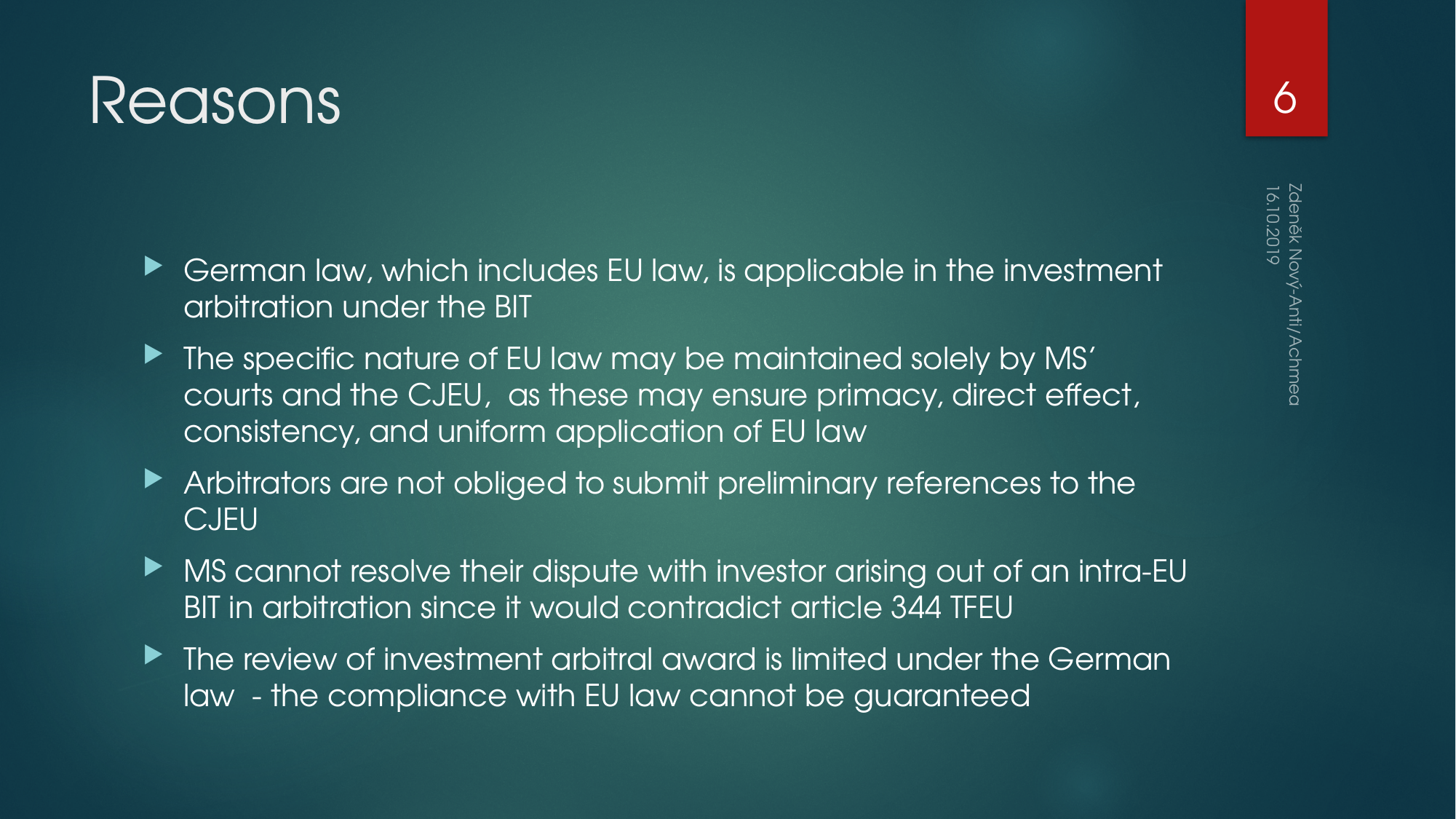

6
# Reasons
16.10.2019
German law, which includes EU law, is applicable in the investment arbitration under the BIT
The specific nature of EU law may be maintained solely by MS’ courts and the CJEU,  as these may ensure primacy, direct effect, consistency, and uniform application of EU law
Arbitrators are not obliged to submit preliminary references to the CJEU
MS cannot resolve their dispute with investor arising out of an intra-EU BIT in arbitration since it would contradict article 344 TFEU
The review of investment arbitral award is limited under the German law  - the compliance with EU law cannot be guaranteed
Zdeněk Nový-Anti/Achmea